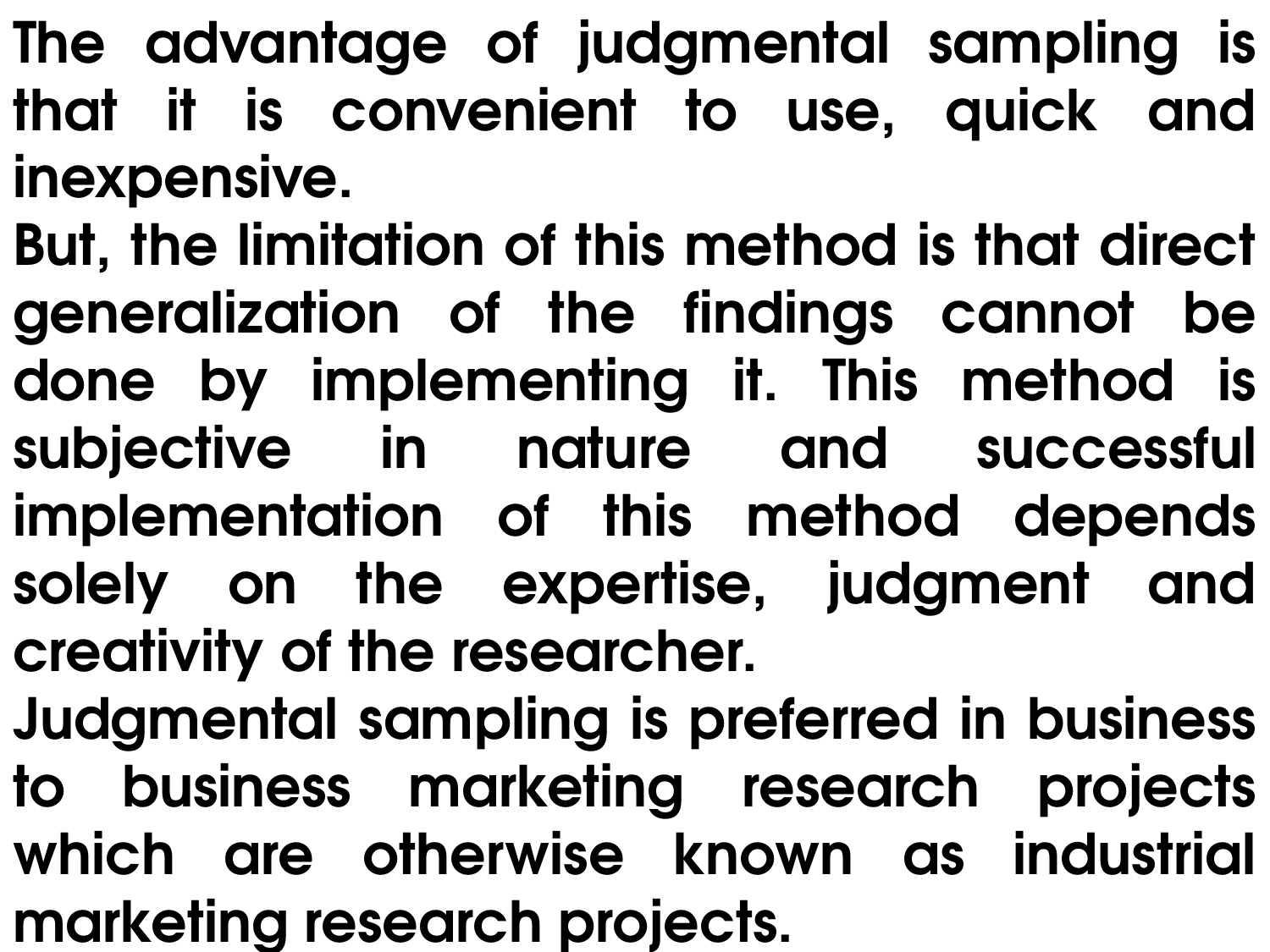

The advantage of judgmental sampling is that it is convenient to use, quick and inexpensive.
But, the limitation of this method is that direct generalization of the findings cannot be done by implementing it. This method is subjective in nature and successful implementation of this method depends solely on the expertise, judgment and creativity of the researcher.
Judgmental sampling is preferred in business to business marketing research projects which are otherwise known as industrial marketing research projects.